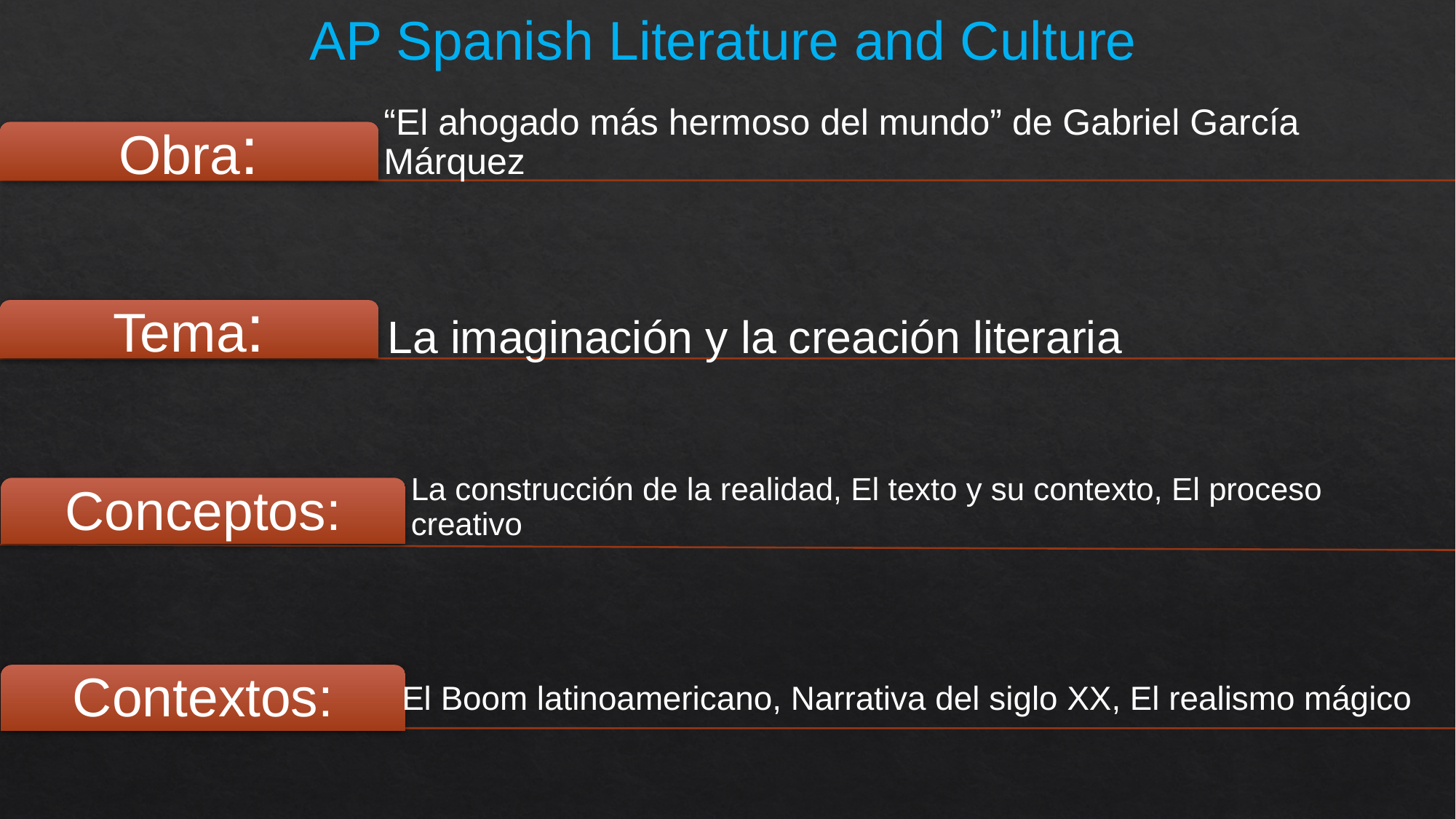

AP Spanish Literature and Culture
“El ahogado más hermoso del mundo” de Gabriel García Márquez
Obra:

La imaginación y la creación literaria
Tema:

La construcción de la realidad, El texto y su contexto, El proceso creativo
Conceptos:

Contextos:
El Boom latinoamericano, Narrativa del siglo XX, El realismo mágico